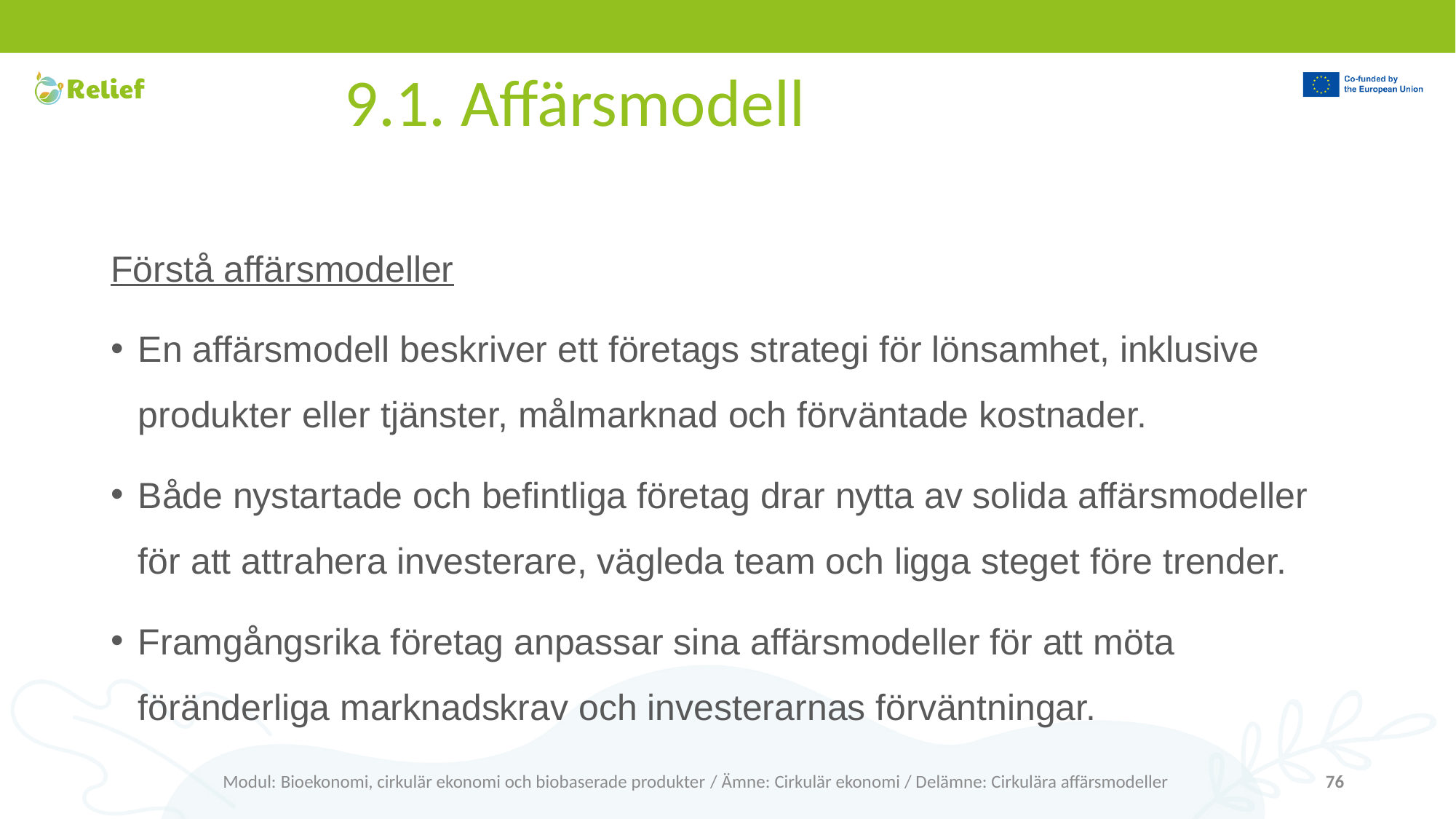

# 9.1. Affärsmodell
Förstå affärsmodeller
En affärsmodell beskriver ett företags strategi för lönsamhet, inklusive produkter eller tjänster, målmarknad och förväntade kostnader.
Både nystartade och befintliga företag drar nytta av solida affärsmodeller för att attrahera investerare, vägleda team och ligga steget före trender.
Framgångsrika företag anpassar sina affärsmodeller för att möta föränderliga marknadskrav och investerarnas förväntningar.

Modul: Bioekonomi, cirkulär ekonomi och biobaserade produkter / Ämne: Cirkulär ekonomi / Delämne: Cirkulära affärsmodeller
76